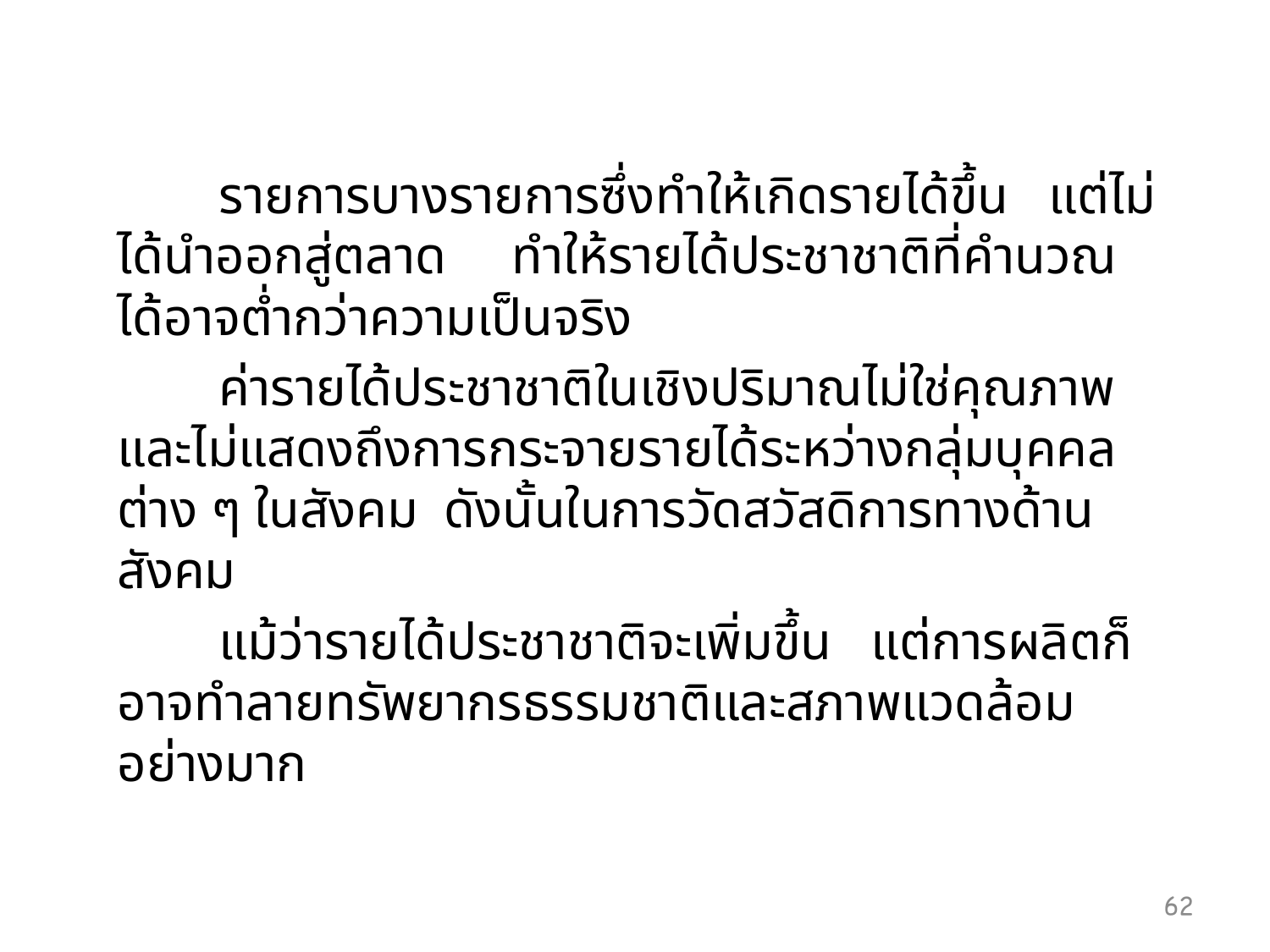

รายการบางรายการซึ่งทำให้เกิดรายได้ขึ้น   แต่ไม่ได้นำออกสู่ตลาด     ทำให้รายได้ประชาชาติที่คำนวณได้อาจต่ำกว่าความเป็นจริง
	ค่ารายได้ประชาชาติในเชิงปริมาณไม่ใช่คุณภาพและไม่แสดงถึงการกระจายรายได้ระหว่างกลุ่มบุคคลต่าง ๆ ในสังคม  ดังนั้นในการวัดสวัสดิการทางด้านสังคม
	แม้ว่ารายได้ประชาชาติจะเพิ่มขึ้น   แต่การผลิตก็อาจทำลายทรัพยากรธรรมชาติและสภาพแวดล้อมอย่างมาก
62